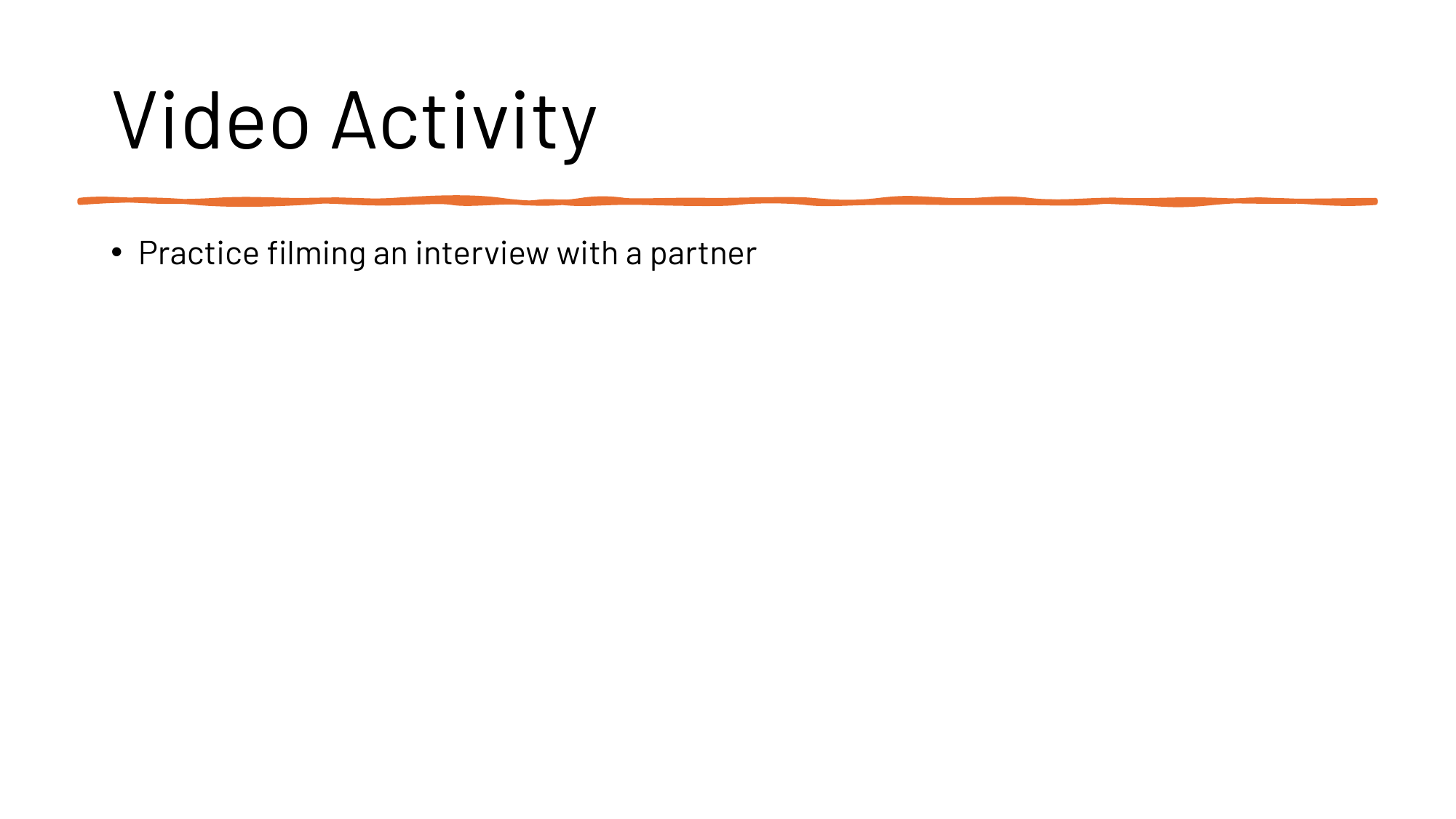

# Video Activity

Practice filming an interview with a partner